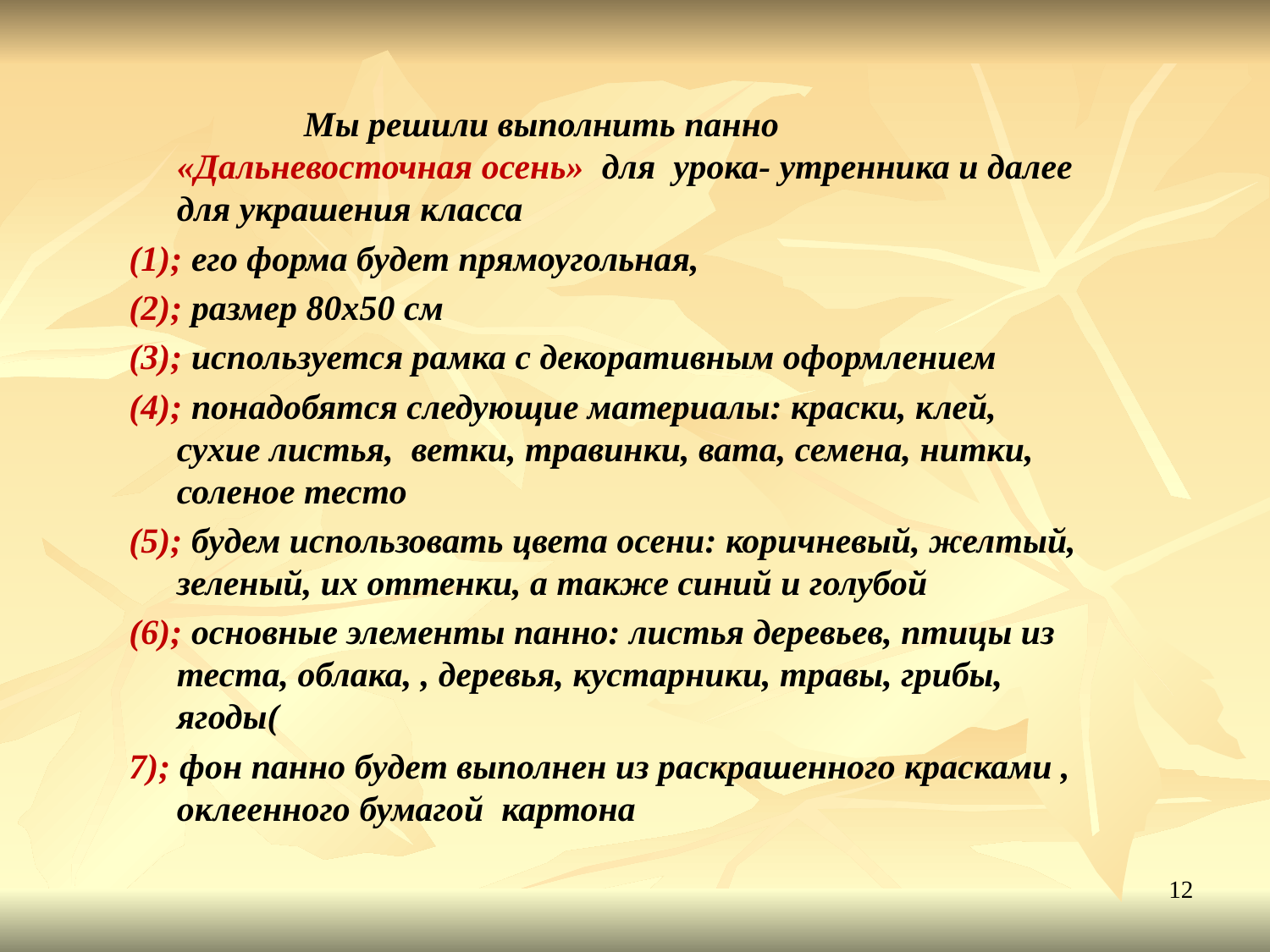

Мы решили выполнить панно «Дальневосточная осень»  для  урока- утренника и далее для украшения класса
(1); его форма будет прямоугольная,
(2); размер 80х50 см
(3); используется рамка с декоративным оформлением
(4); понадобятся следующие материалы: краски, клей, сухие листья,  ветки, травинки, вата, семена, нитки, соленое тесто
(5); будем использовать цвета осени: коричневый, желтый, зеленый, их оттенки, а также синий и голубой
(6); основные элементы панно: листья деревьев, птицы из теста, облака, , деревья, кустарники, травы, грибы, ягоды(
7); фон панно будет выполнен из раскрашенного красками , оклеенного бумагой  картона

12